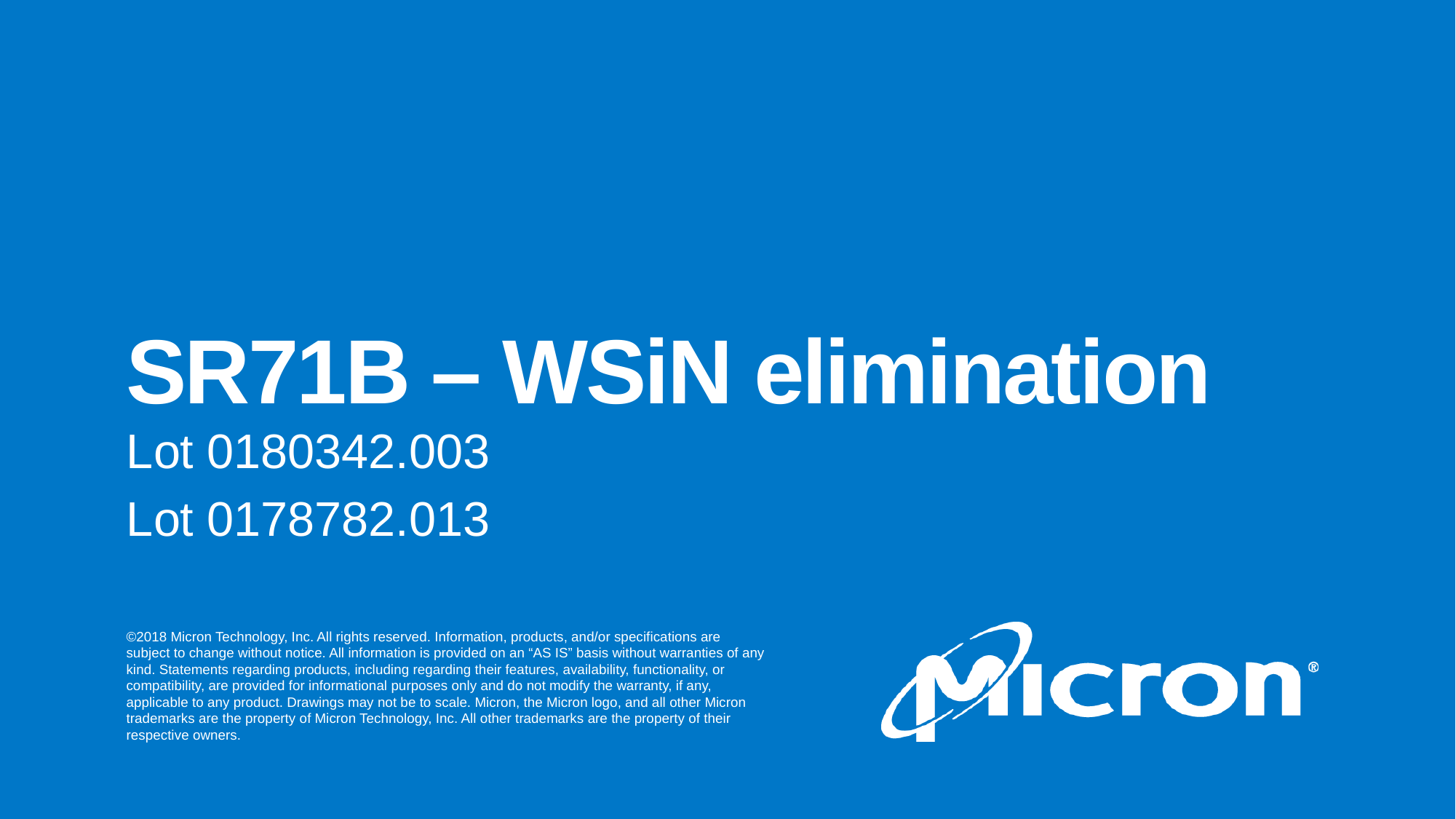

# SR71B – WSiN elimination
Lot 0180342.003
Lot 0178782.013
Micron Confidential
1